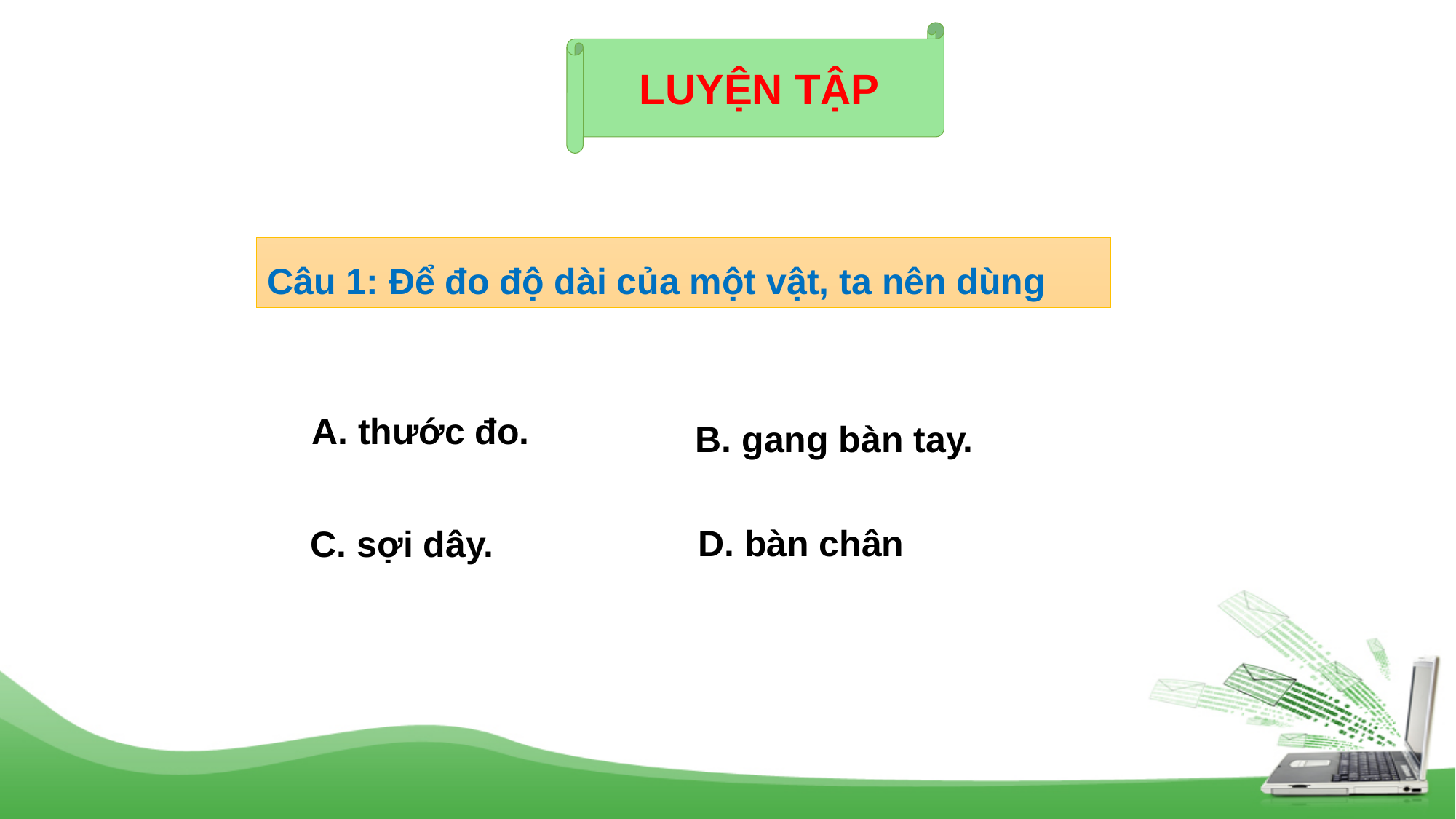

LUYỆN TẬP

Câu 1: Để đo độ dài của một vật, ta nên dùng
B. gang bàn tay.
A. thước đo.
C. sợi dây.
D. bàn chân